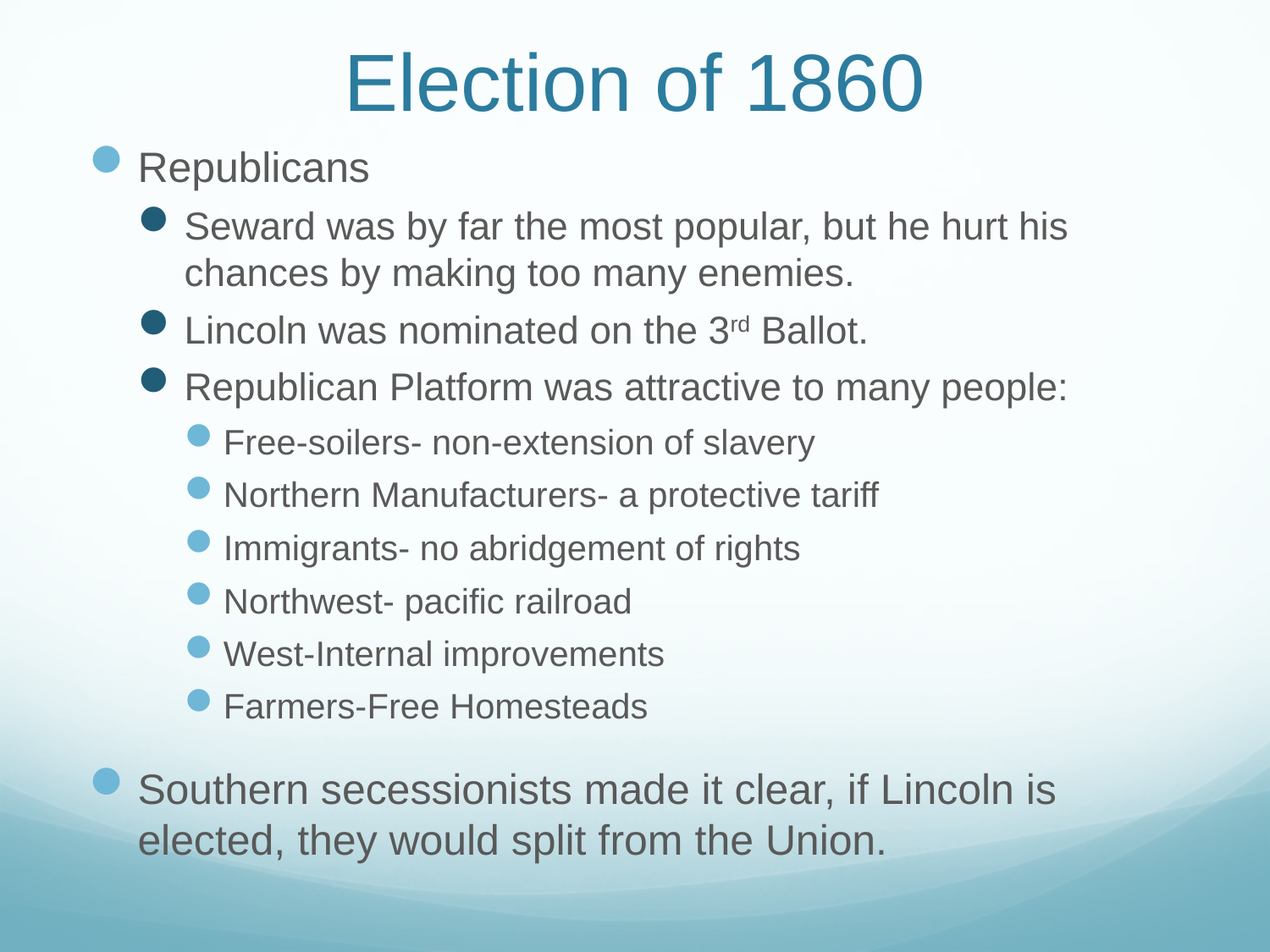

# Election of 1860
Republicans
Seward was by far the most popular, but he hurt his chances by making too many enemies.
Lincoln was nominated on the 3rd Ballot.
Republican Platform was attractive to many people:
Free-soilers- non-extension of slavery
Northern Manufacturers- a protective tariff
Immigrants- no abridgement of rights
Northwest- pacific railroad
West-Internal improvements
Farmers-Free Homesteads
Southern secessionists made it clear, if Lincoln is elected, they would split from the Union.